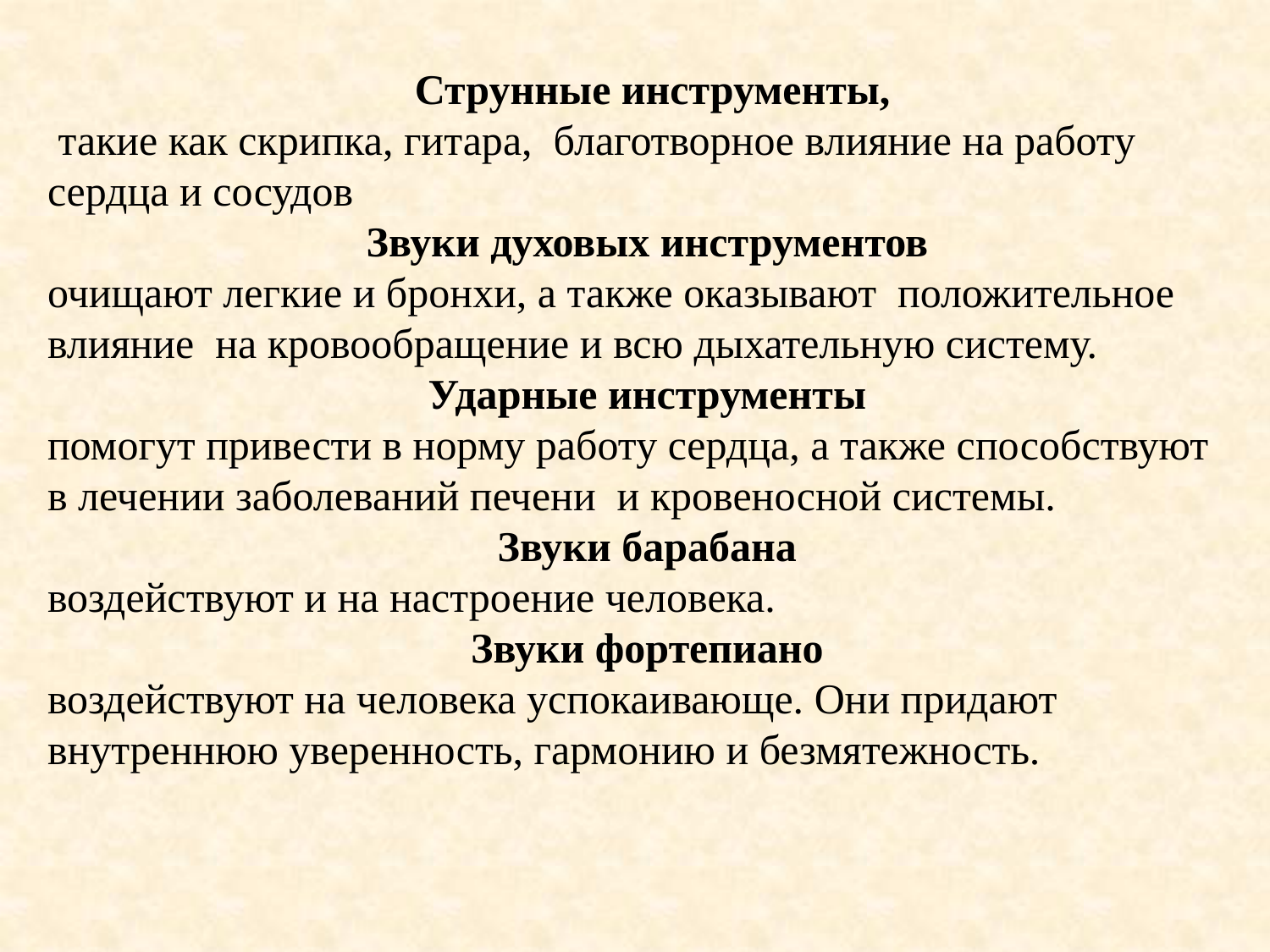

Струнные инструменты,
 такие как скрипка, гитара,  благотворное влияние на работу сердца и сосудов
Звуки духовых инструментов
очищают легкие и бронхи, а также оказывают  положительное влияние  на кровообращение и всю дыхательную систему.
Ударные инструменты
помогут привести в норму работу сердца, а также способствуют
в лечении заболеваний печени  и кровеносной системы.
Звуки барабана
воздействуют и на настроение человека.
Звуки фортепиано
воздействуют на человека успокаивающе. Они придают внутреннюю уверенность, гармонию и безмятежность.